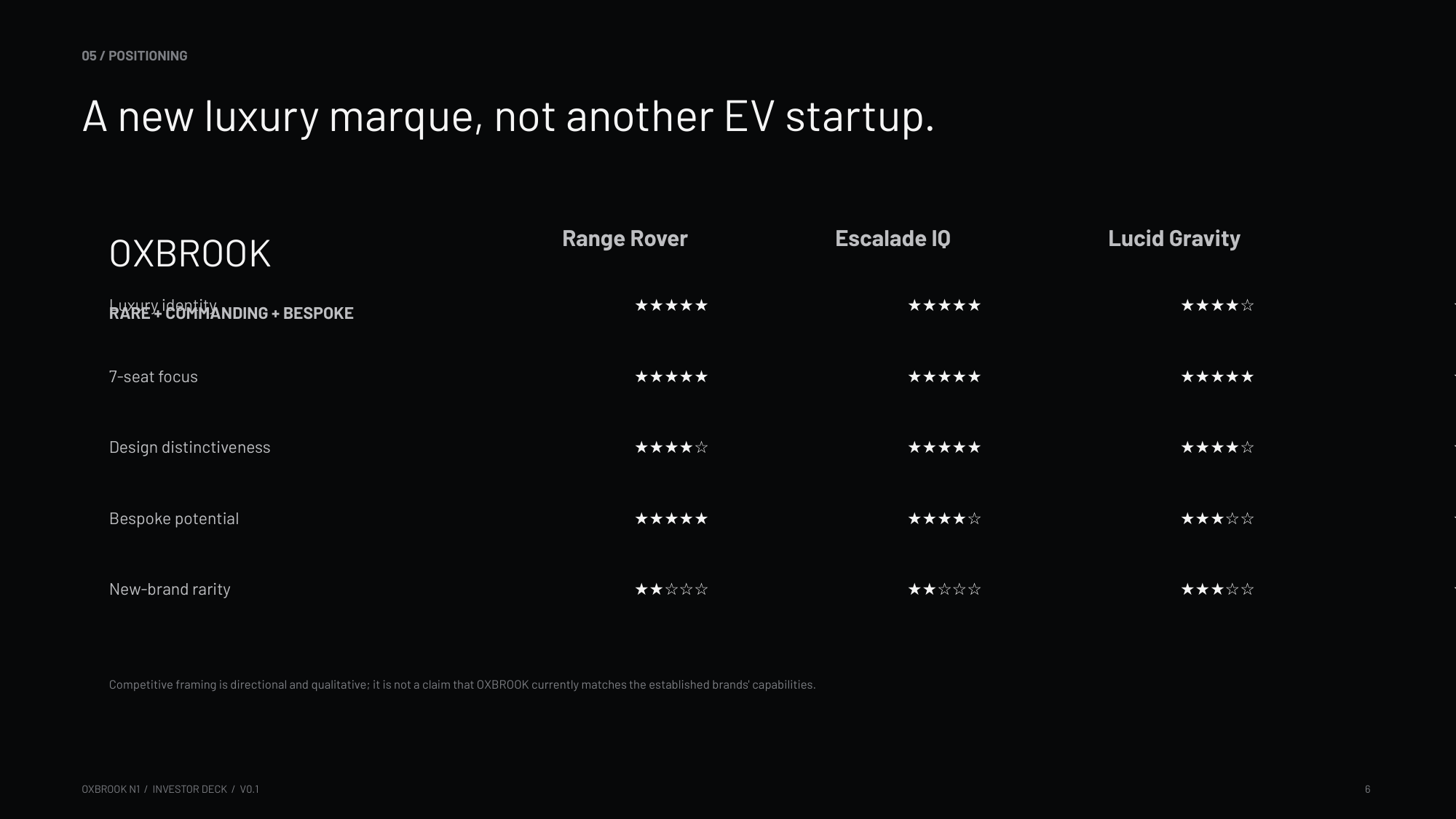

05 / POSITIONING
A new luxury marque, not another EV startup.
Range Rover
Escalade IQ
Lucid Gravity
OXBROOK
Luxury identity
★★★★★
★★★★★
★★★★☆
★★★★☆
RARE + COMMANDING + BESPOKE
7-seat focus
★★★★★
★★★★★
★★★★★
★★★★★
Design distinctiveness
★★★★☆
★★★★★
★★★★☆
★★★★★
Bespoke potential
★★★★★
★★★★☆
★★★☆☆
★★★★★
New-brand rarity
★★☆☆☆
★★☆☆☆
★★★☆☆
★★★★★
Competitive framing is directional and qualitative; it is not a claim that OXBROOK currently matches the established brands' capabilities.
OXBROOK N1  /  INVESTOR DECK  /  V0.1
6